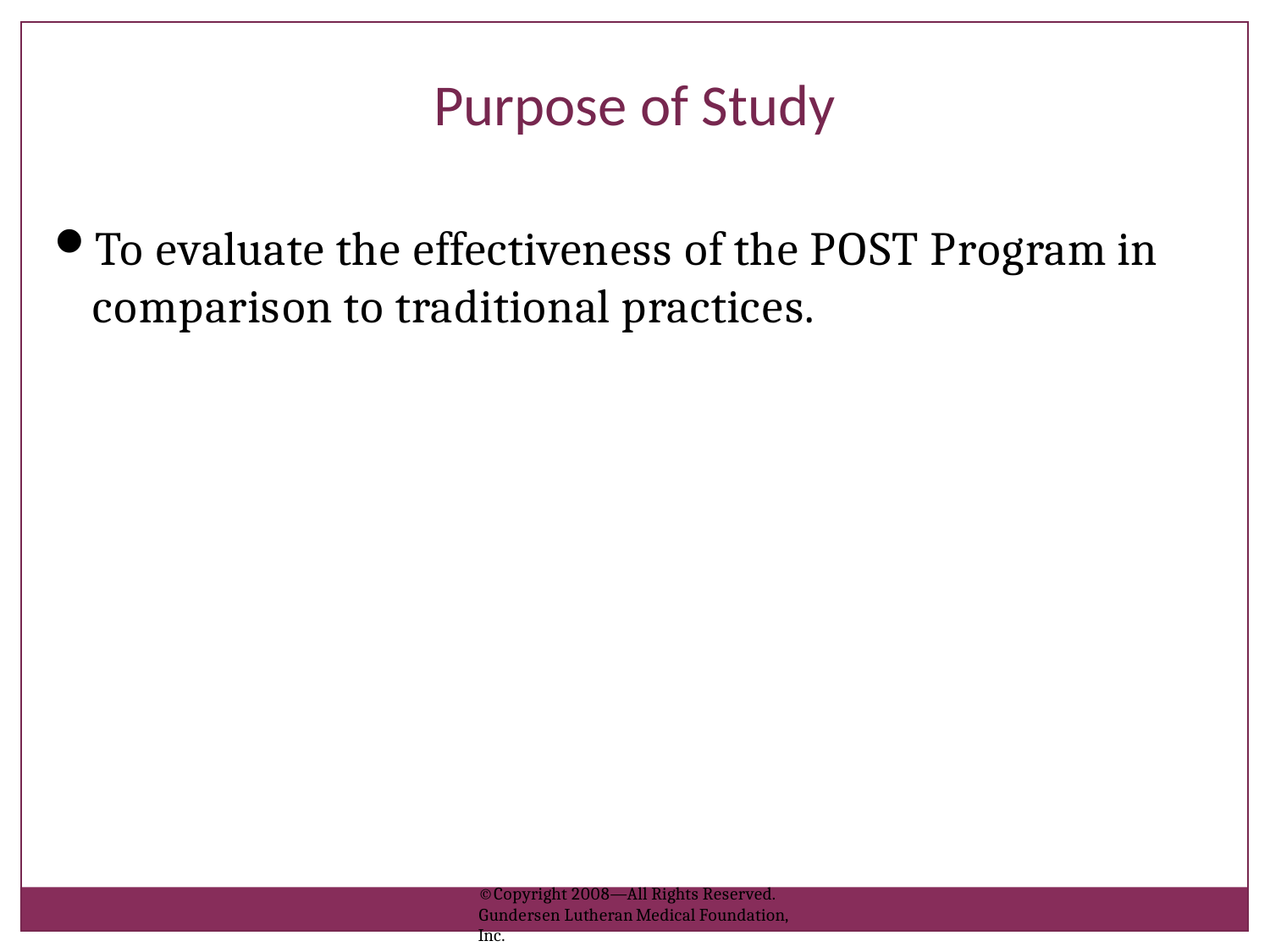

Purpose of Study
To evaluate the effectiveness of the POST Program in comparison to traditional practices.

©Copyright 2008—All Rights Reserved.
Gundersen Lutheran Medical Foundation, Inc.